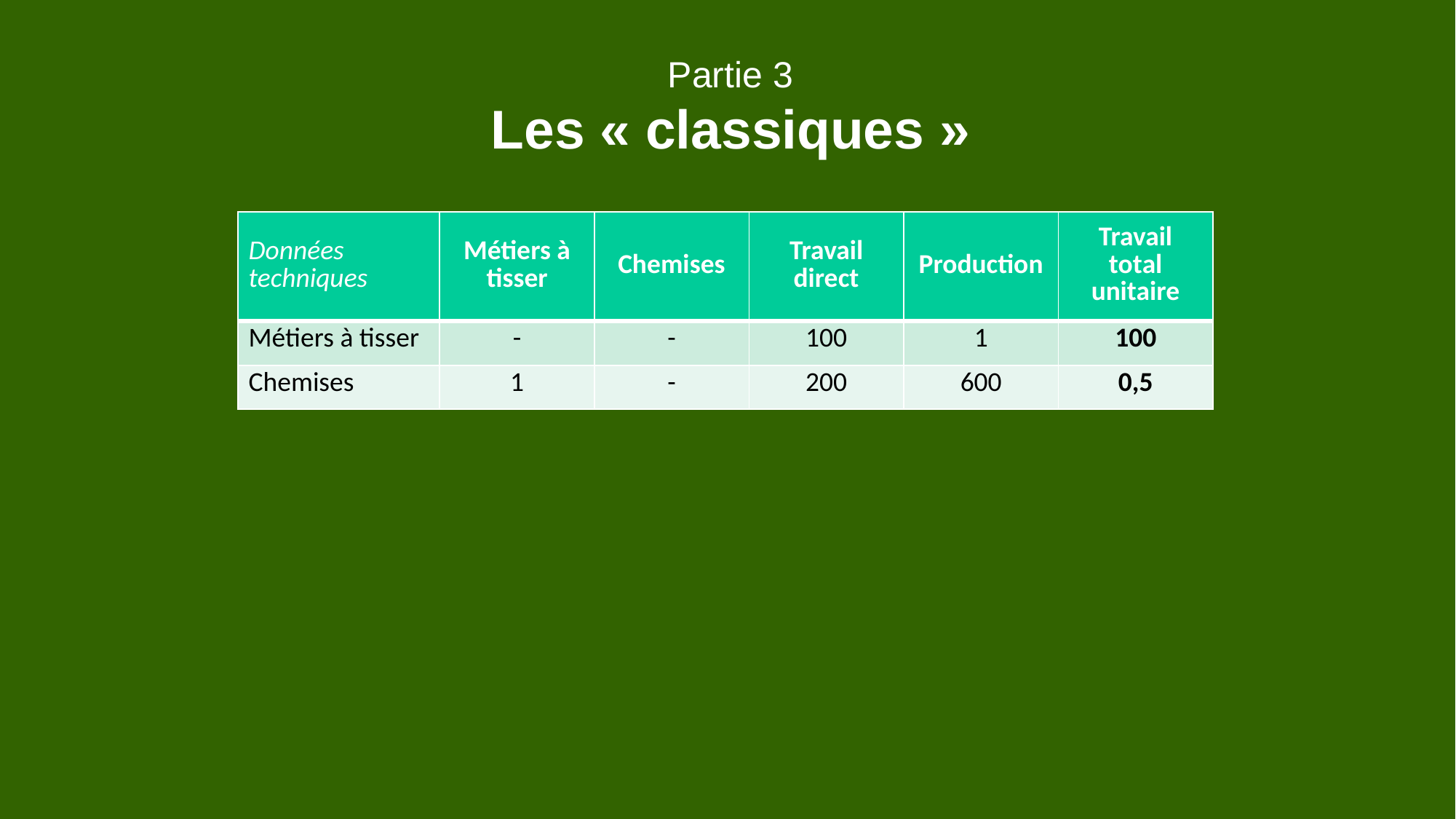

Partie 3
Les « classiques »

| Données techniques | Métiers à tisser | Chemises | Travail direct | Production | Travail total unitaire |
| --- | --- | --- | --- | --- | --- |
| Métiers à tisser | - | - | 100 | 1 | 100 |
| Chemises | 1 | - | 200 | 600 | 0,5 |